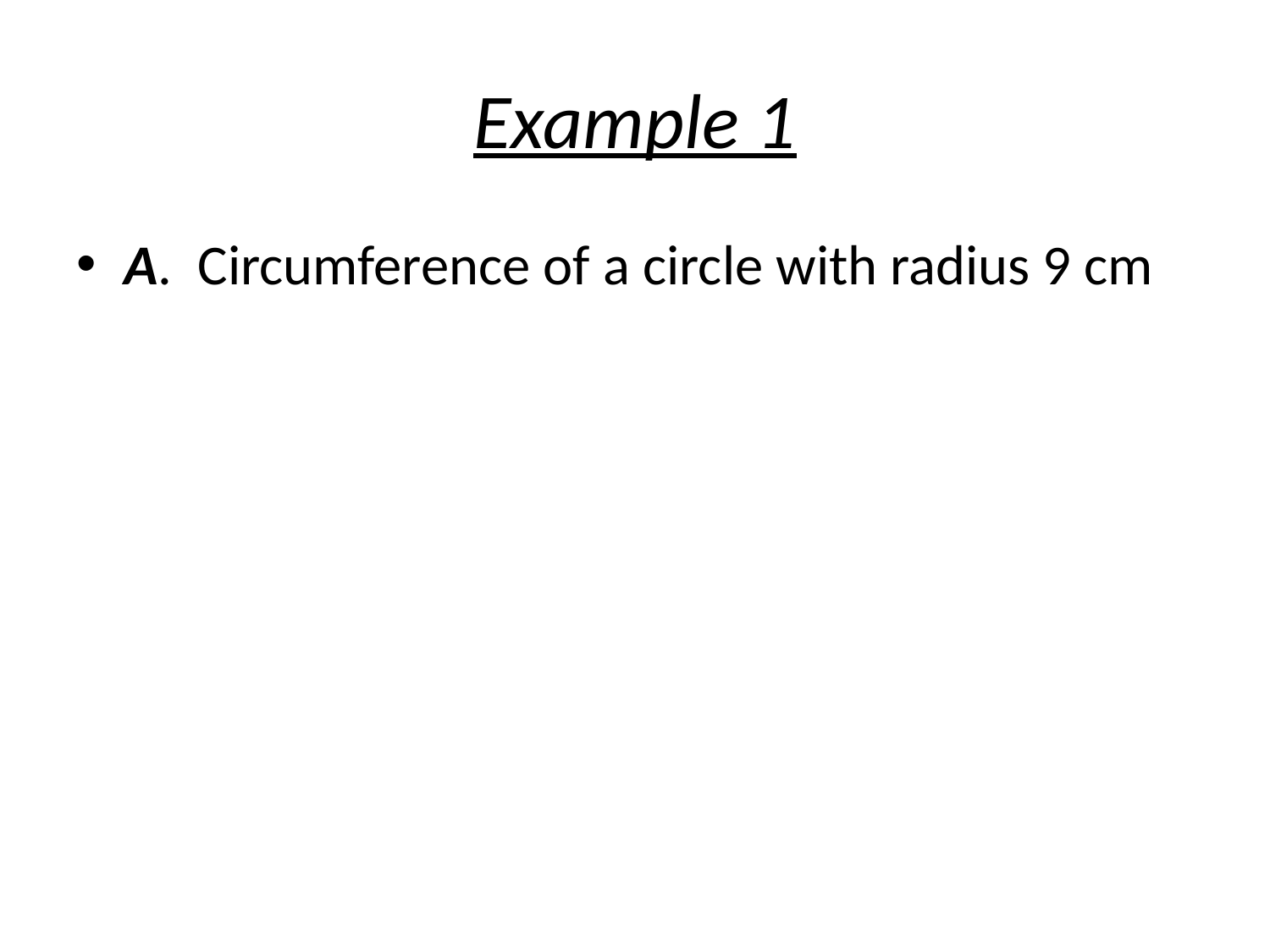

# Example 1
A.  Circumference of a circle with radius 9 cm